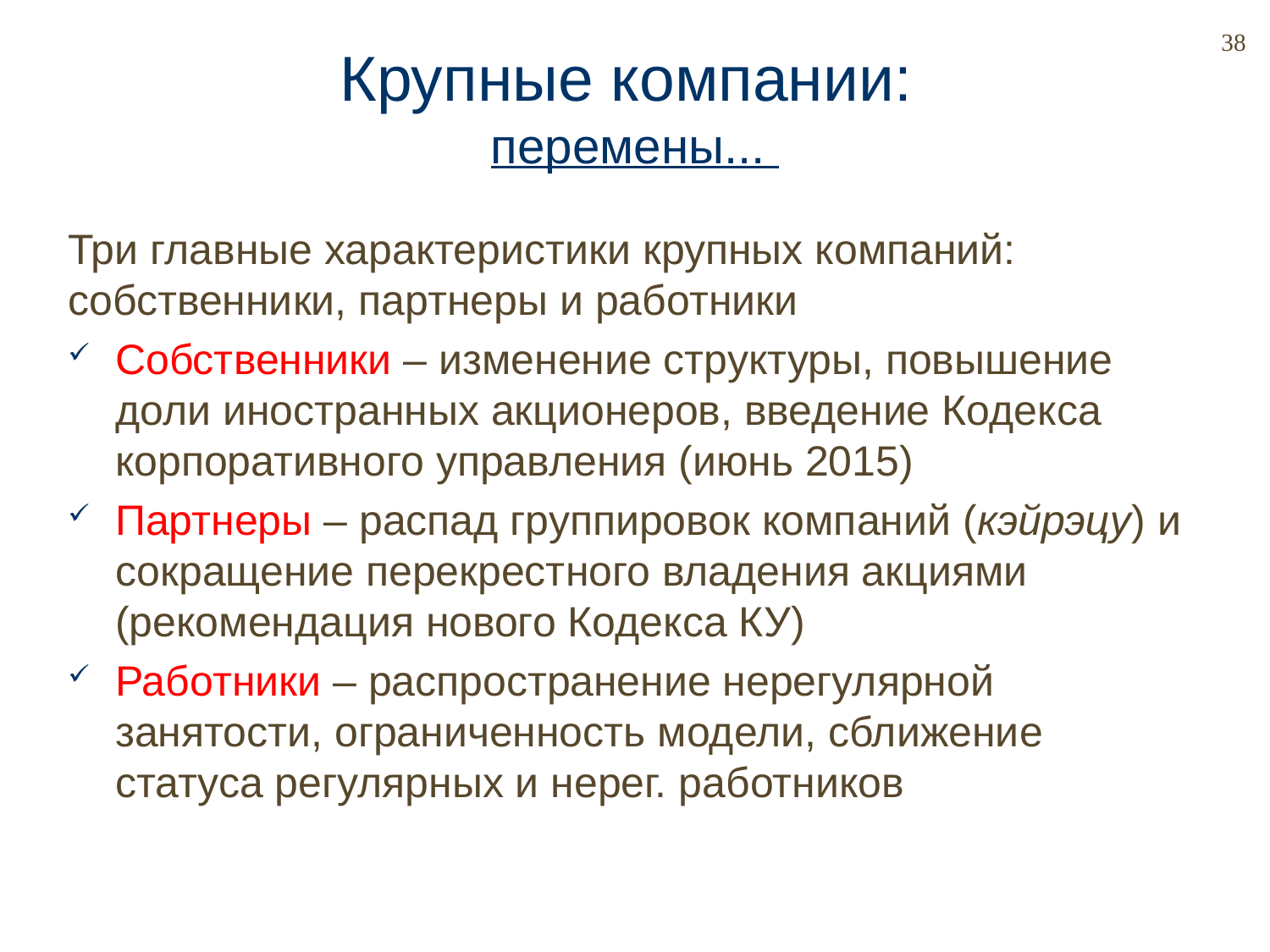

38
Крупные компании:
перемены...
Три главные характеристики крупных компаний: собственники, партнеры и работники
Собственники – изменение структуры, повышение доли иностранных акционеров, введение Кодекса корпоративного управления (июнь 2015)
Партнеры – распад группировок компаний (кэйрэцу) и сокращение перекрестного владения акциями (рекомендация нового Кодекса КУ)
Работники – распространение нерегулярной занятости, ограниченность модели, сближение статуса регулярных и нерег. работников